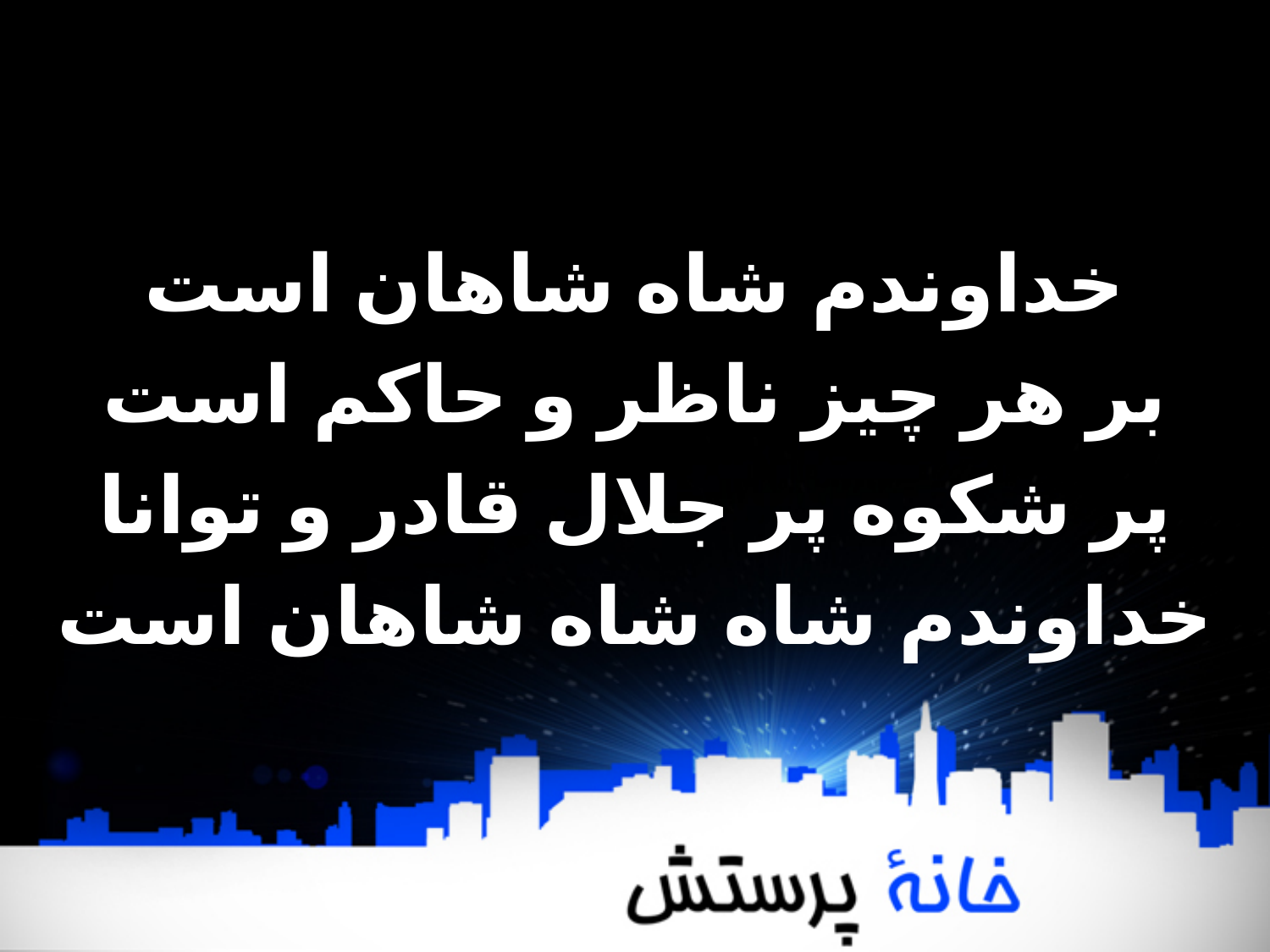

خداوندم شاه شاهان است
بر هر چیز ناظر و حاکم است
پر شکوه پر جلال قادر و توانا
خداوندم شاه شاه شاهان است